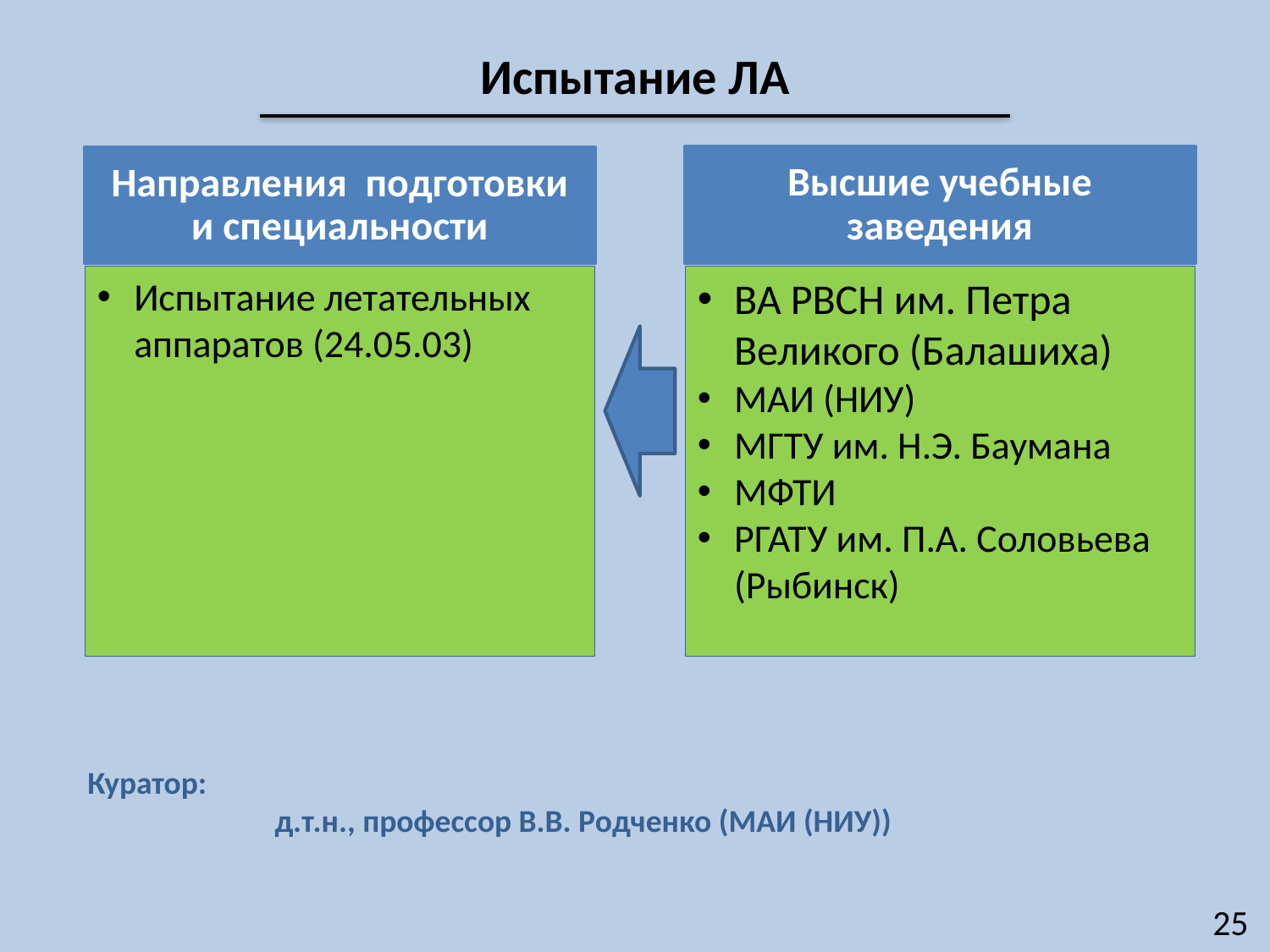

Испытание ЛА

Высшие учебные заведения

Направления  подготовки и специальности
Испытание летательных аппаратов (24.05.03)
ВА РВСН им. Петра Великого (Балашиха)
МАИ (НИУ)
МГТУ им. Н.Э. Баумана
МФТИ
РГАТУ им. П.А. Соловьева (Рыбинск)

Куратор:
д.т.н., профессор В.В. Родченко (МАИ (НИУ))
25